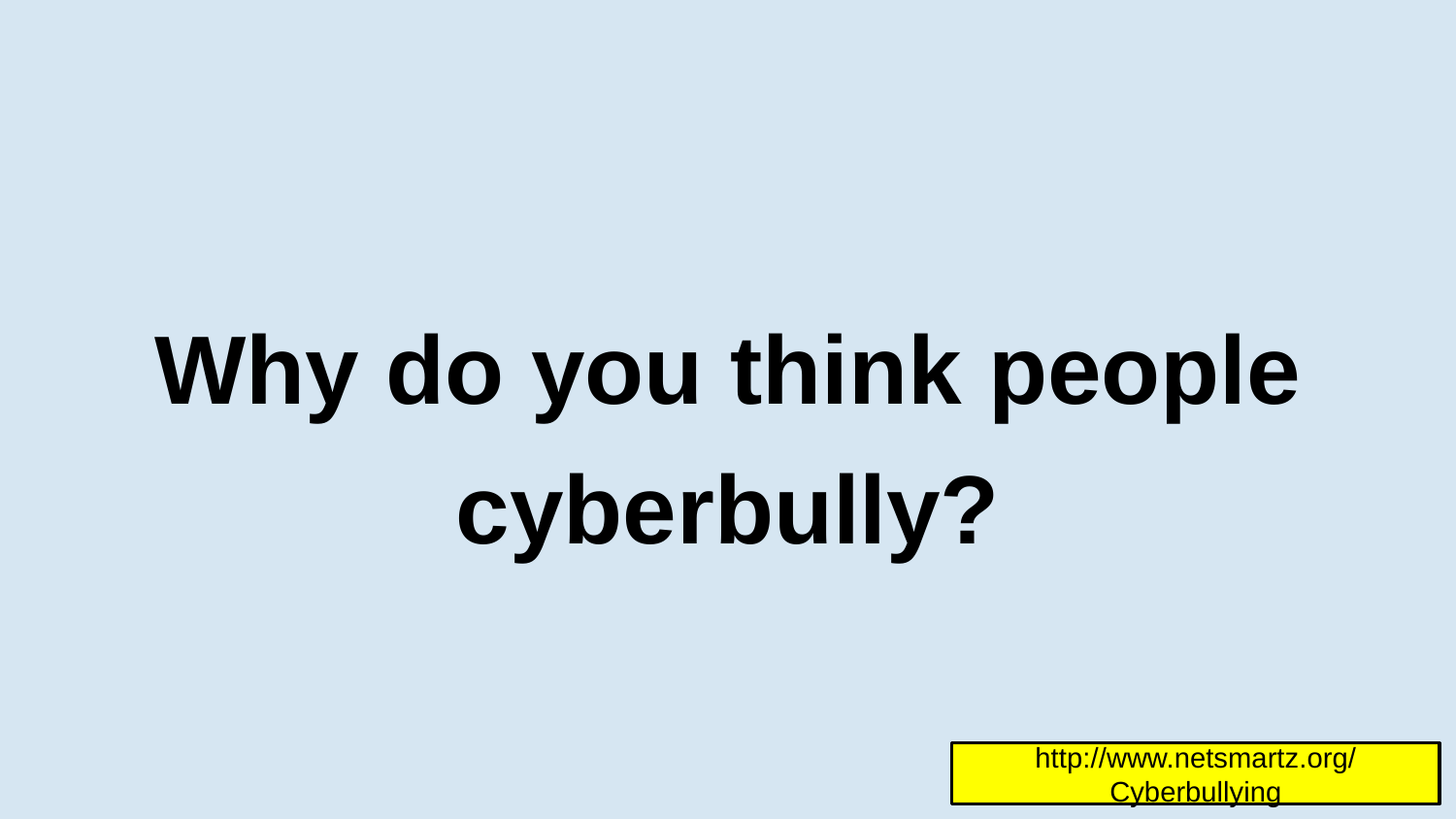

# Why do you think people cyberbully?
http://www.netsmartz.org/Cyberbullying